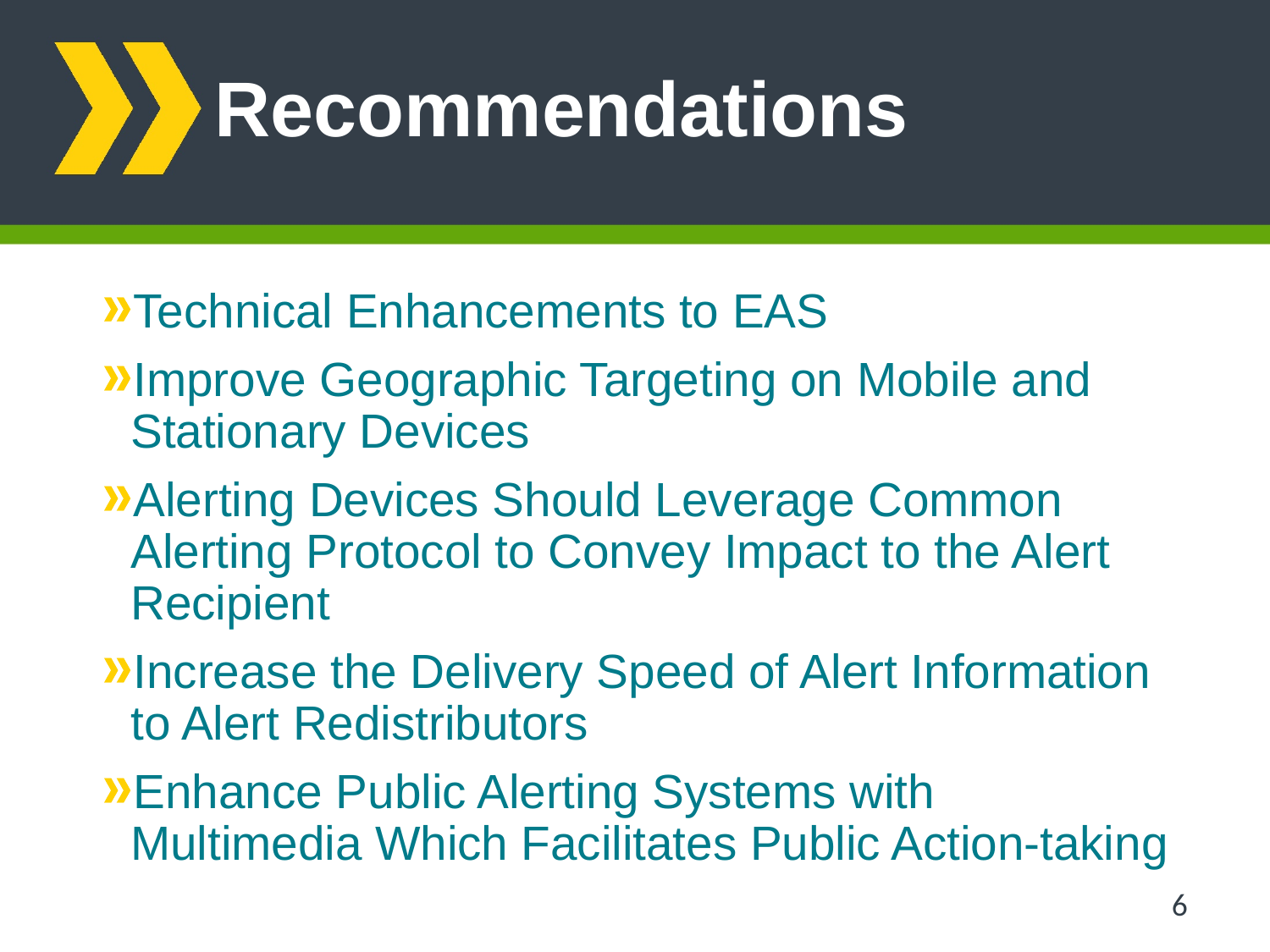

# Recommendations
Technical Enhancements to EAS
Improve Geographic Targeting on Mobile and Stationary Devices
Alerting Devices Should Leverage Common Alerting Protocol to Convey Impact to the Alert Recipient
Increase the Delivery Speed of Alert Information to Alert Redistributors
Enhance Public Alerting Systems with Multimedia Which Facilitates Public Action-taking
6